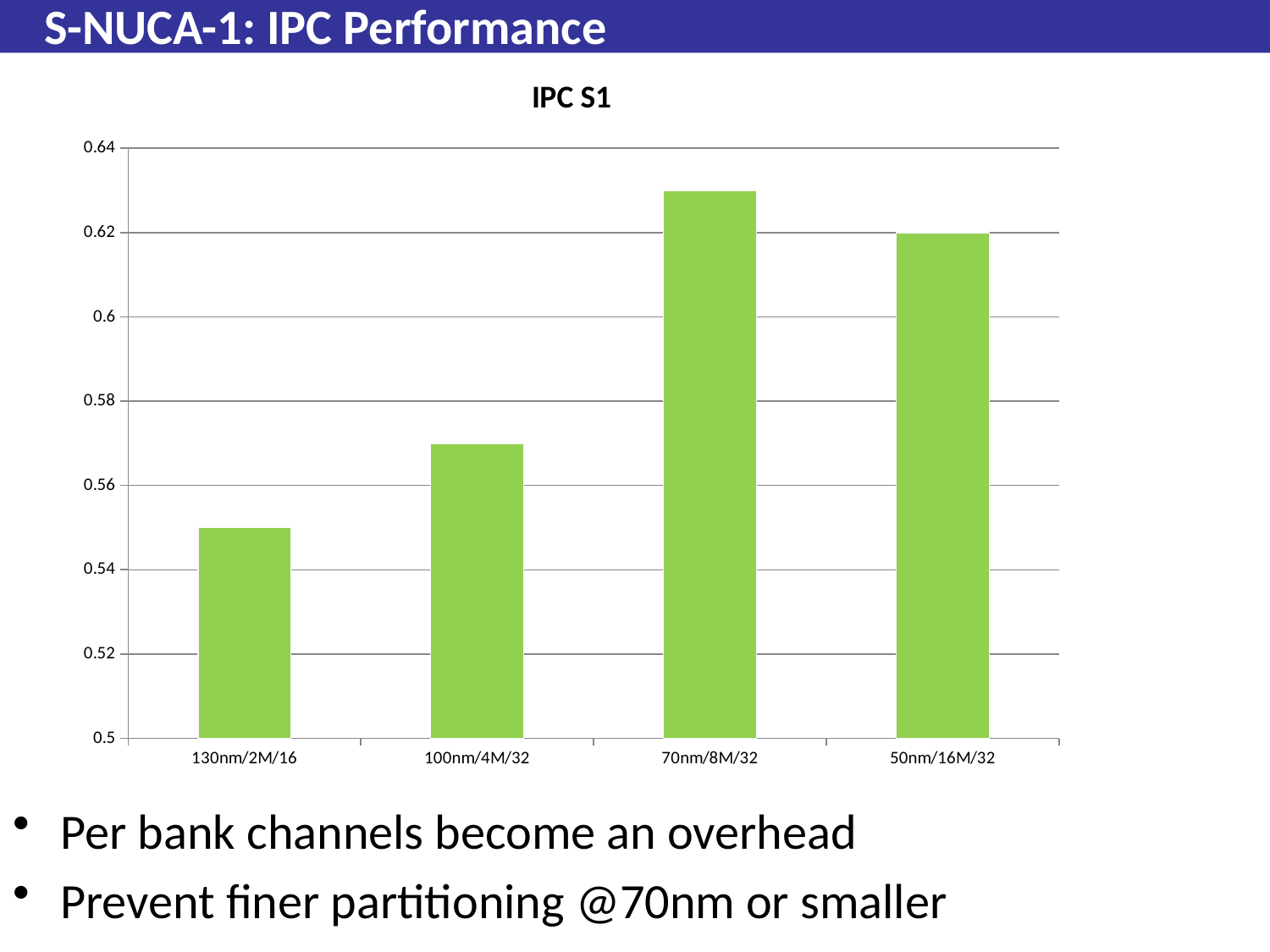

# S-NUCA-1: IPC Performance

### Chart:

| Category | IPC S1 |
|---|---|
| 130nm/2M/16 | 0.55 |
| 100nm/4M/32 | 0.57 |
| 70nm/8M/32 | 0.6300000000000016 |
| 50nm/16M/32 | 0.6200000000000014 |
Per bank channels become an overhead
Prevent finer partitioning @70nm or smaller